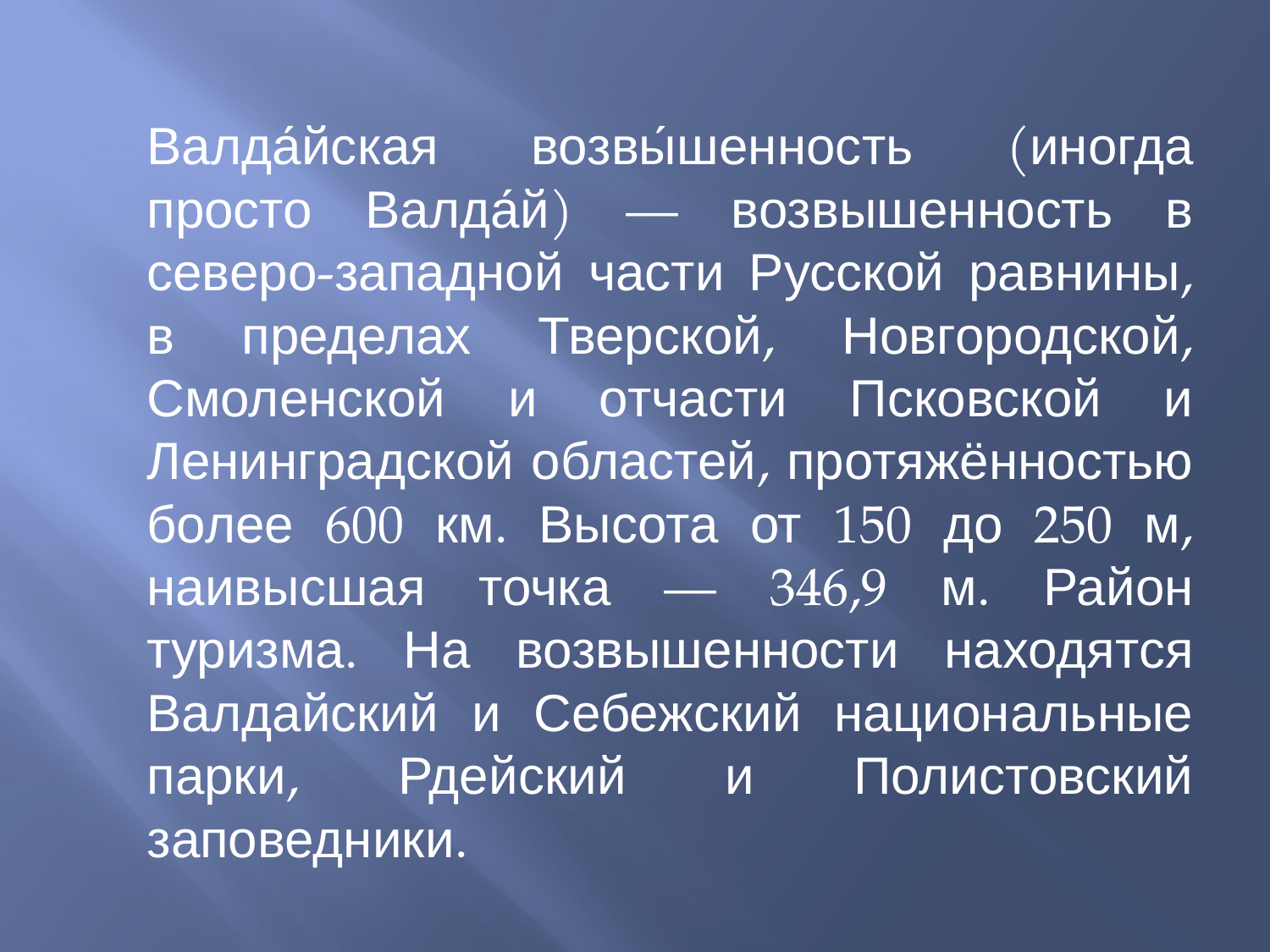

#
		Валда́йская возвы́шенность (иногда просто Валда́й) — возвышенность в северо-западной части Русской равнины, в пределах Тверской, Новгородской, Смоленской и отчасти Псковской и Ленинградской областей, протяжённостью более 600 км. Высота от 150 до 250 м, наивысшая точка — 346,9 м. Район туризма. На возвышенности находятся Валдайский и Себежский национальные парки, Рдейский и Полистовский заповедники.